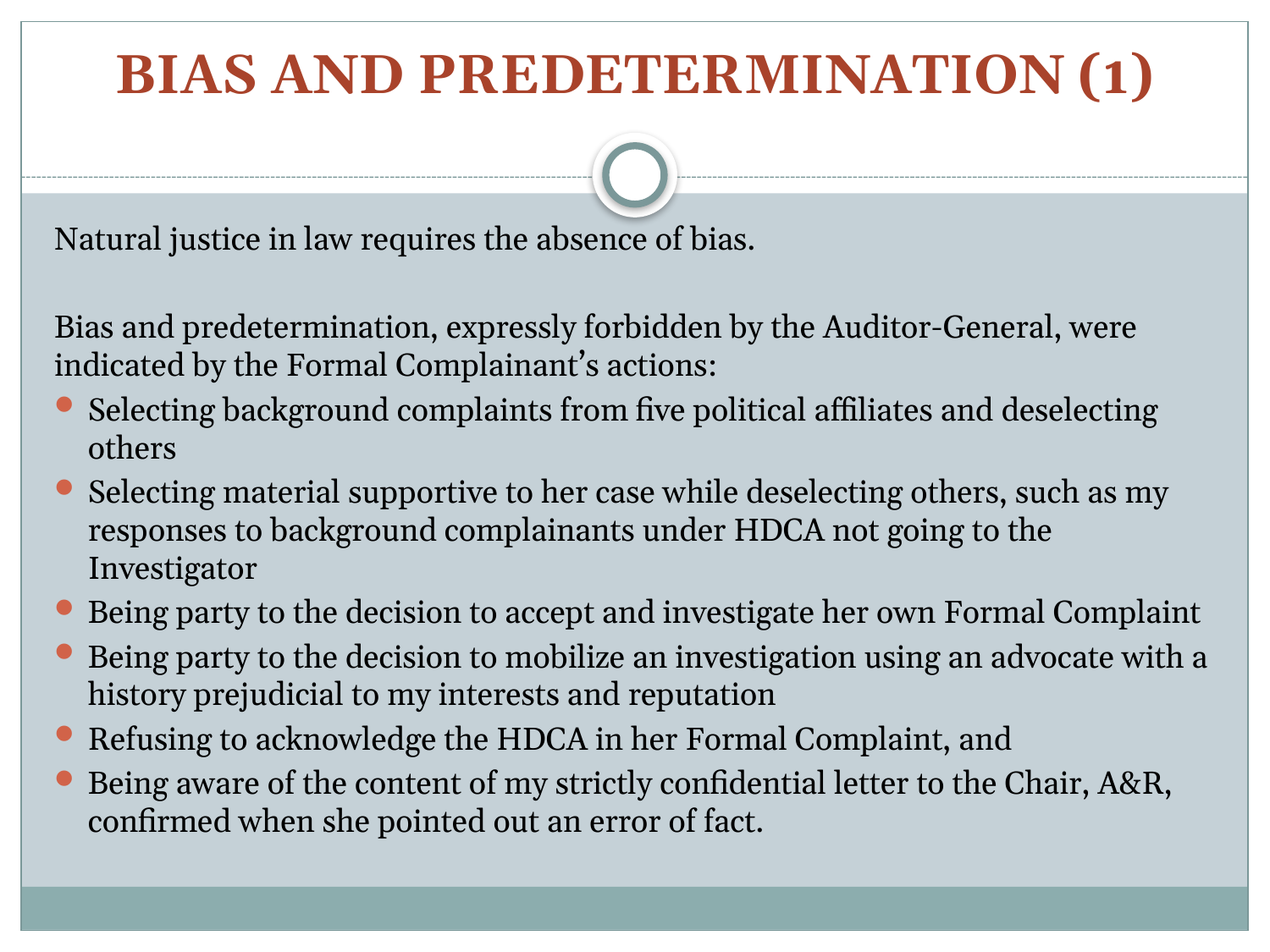

# BIAS AND PREDETERMINATION (1)
Natural justice in law requires the absence of bias.

Bias and predetermination, expressly forbidden by the Auditor-General, were indicated by the Formal Complainant’s actions:
Selecting background complaints from five political affiliates and deselecting others
Selecting material supportive to her case while deselecting others, such as my responses to background complainants under HDCA not going to the Investigator
Being party to the decision to accept and investigate her own Formal Complaint
Being party to the decision to mobilize an investigation using an advocate with a history prejudicial to my interests and reputation
Refusing to acknowledge the HDCA in her Formal Complaint, and
Being aware of the content of my strictly confidential letter to the Chair, A&R, confirmed when she pointed out an error of fact.